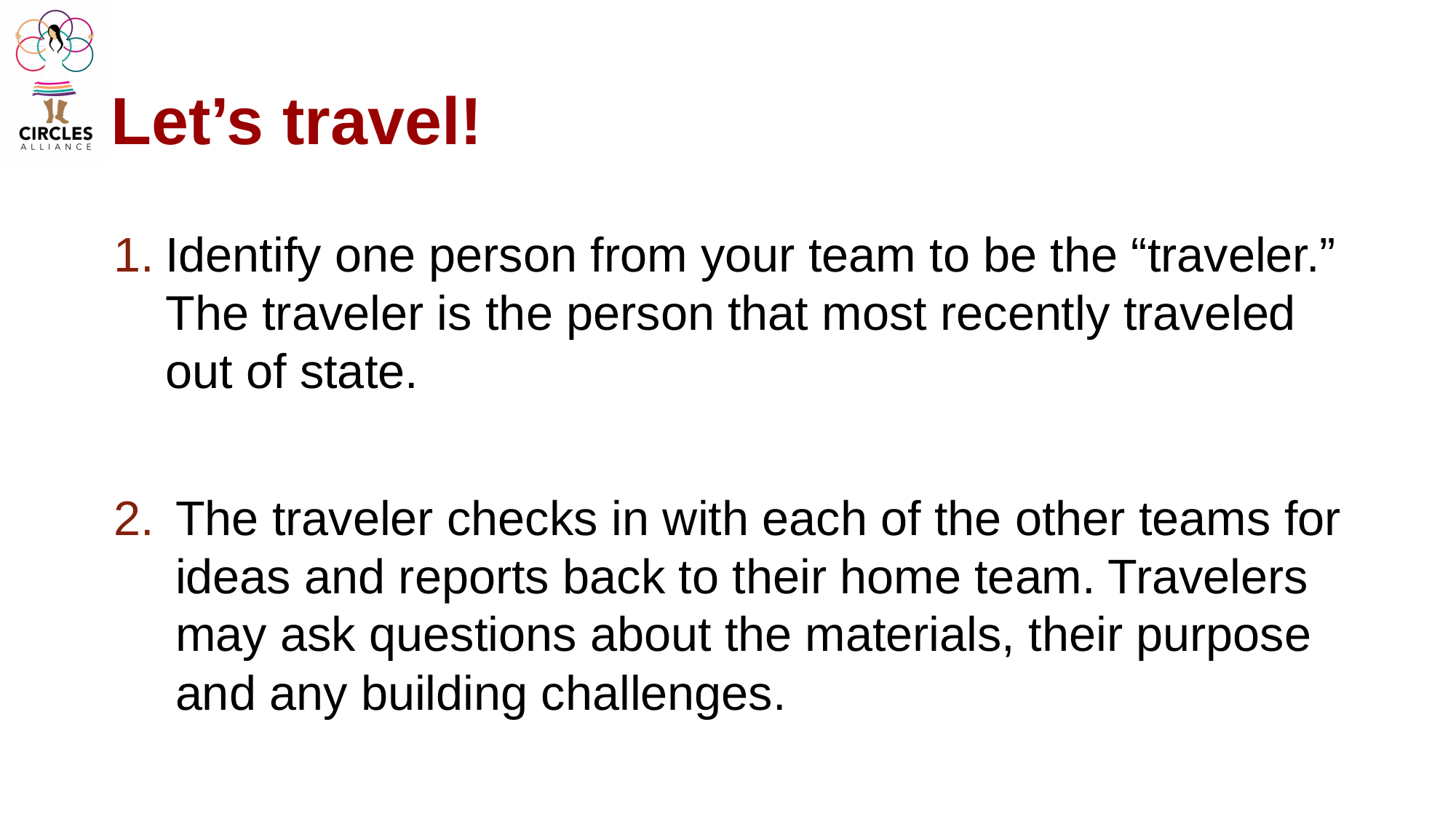

# Let’s travel!
Identify one person from your team to be the “traveler.” The traveler is the person that most recently traveled out of state.

The traveler checks in with each of the other teams for ideas and reports back to their home team. Travelers may ask questions about the materials, their purpose and any building challenges.